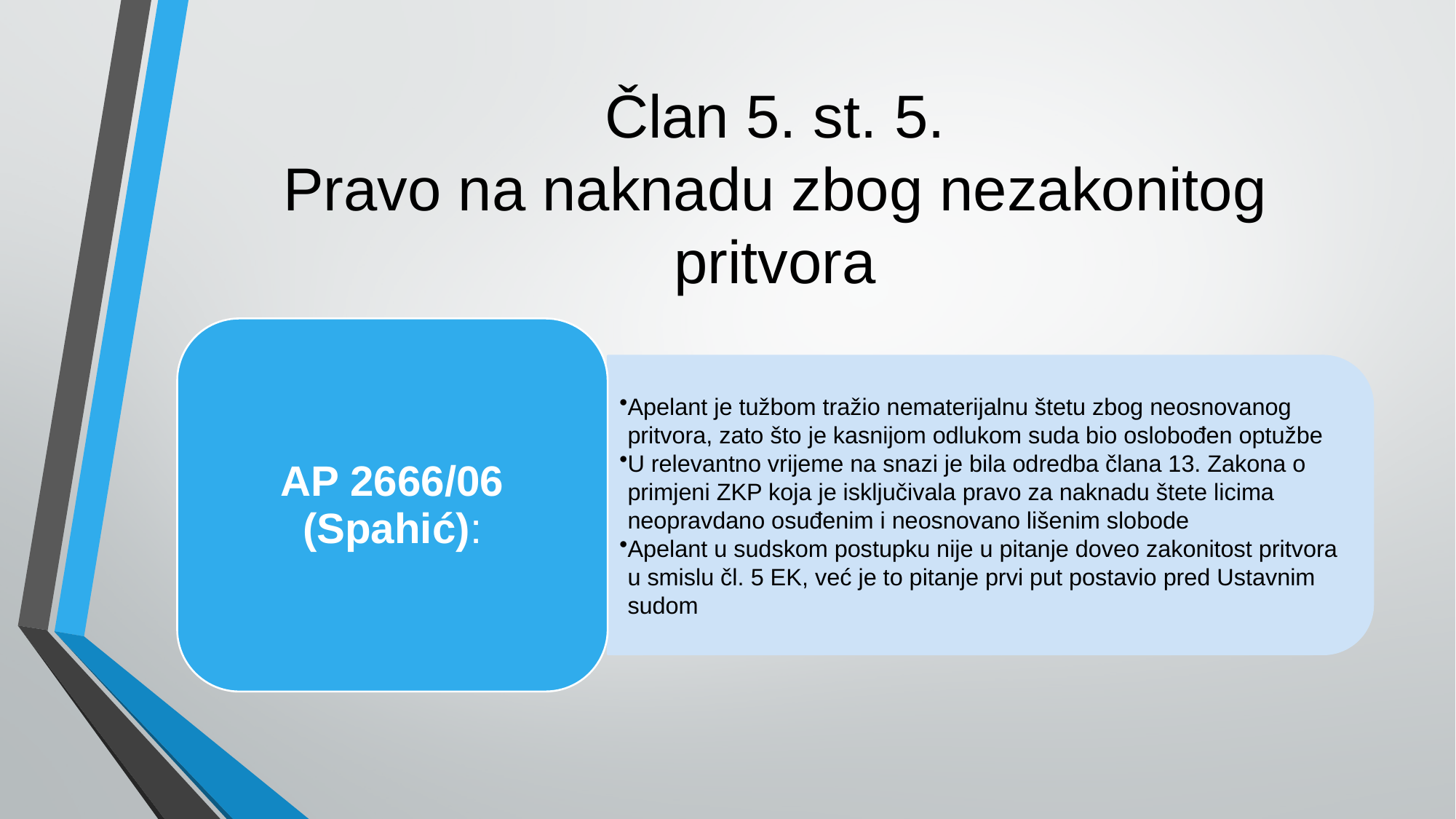

# Član 5. st. 5. Pravo na naknadu zbog nezakonitog pritvora
AP 2666/06 (Spahić):
Apelant je tužbom tražio nematerijalnu štetu zbog neosnovanog pritvora, zato što je kasnijom odlukom suda bio oslobođen optužbe
U relevantno vrijeme na snazi je bila odredba člana 13. Zakona o primjeni ZKP koja je isključivala pravo za naknadu štete licima neopravdano osuđenim i neosnovano lišenim slobode
Apelant u sudskom postupku nije u pitanje doveo zakonitost pritvora u smislu čl. 5 EK, već je to pitanje prvi put postavio pred Ustavnim sudom